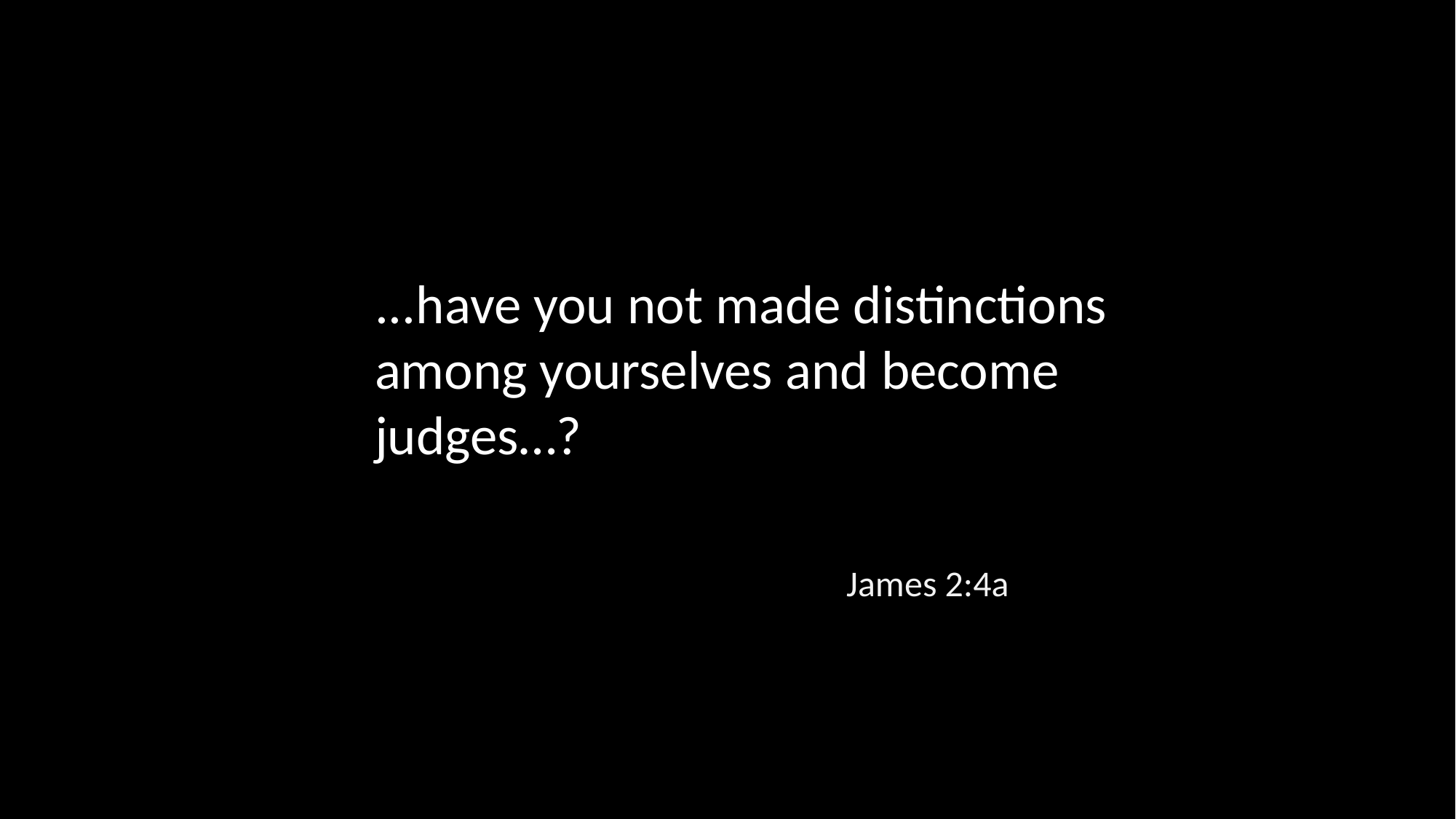

...have you not made distinctions among yourselves and become judges…?
James 2:4a